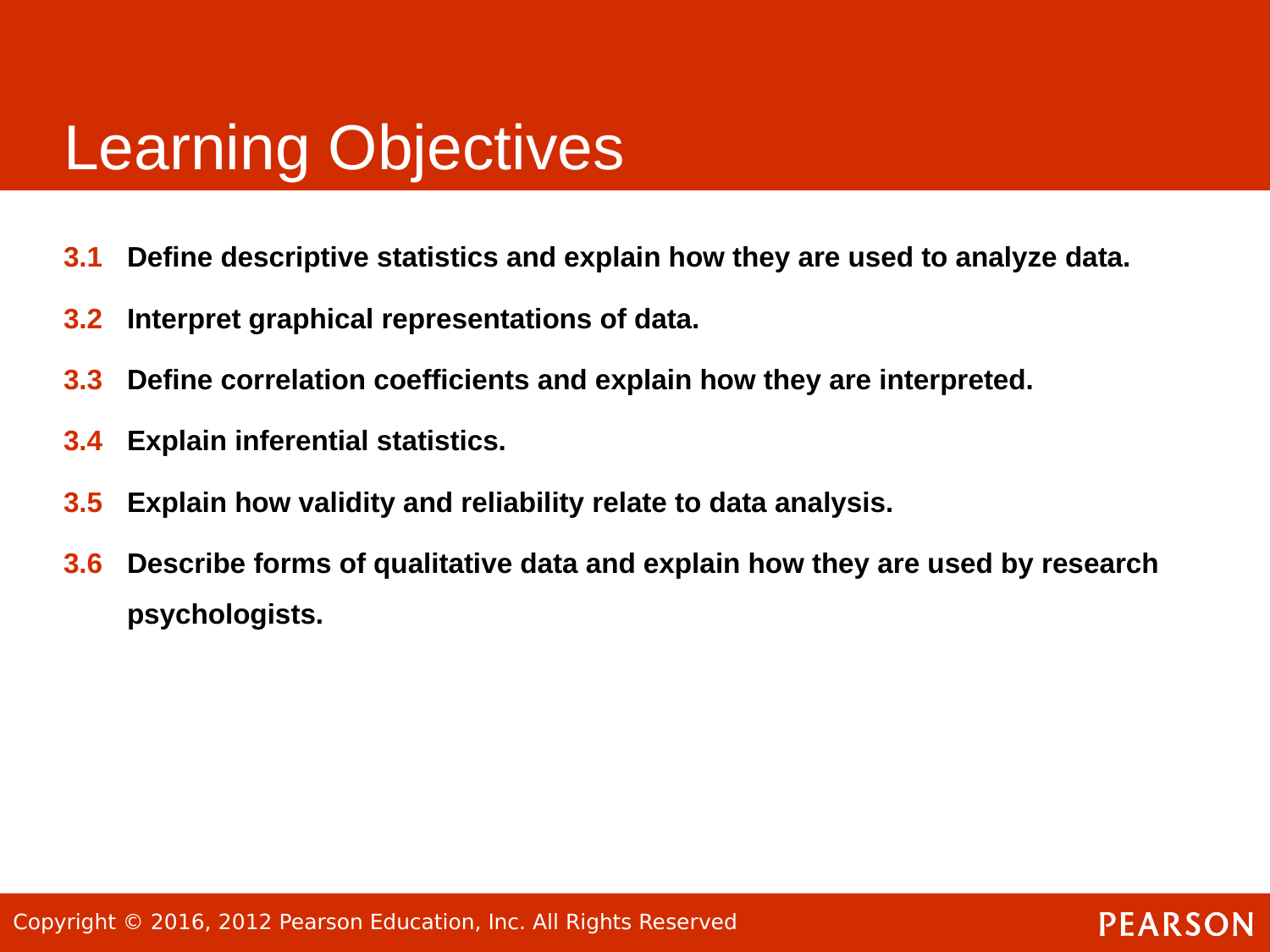

# Learning Objectives
3.1	Define descriptive statistics and explain how they are used to analyze data.
3.2	Interpret graphical representations of data.
3.3	Define correlation coefficients and explain how they are interpreted.
3.4	Explain inferential statistics.
3.5	Explain how validity and reliability relate to data analysis.
3.6	Describe forms of qualitative data and explain how they are used by research psychologists.